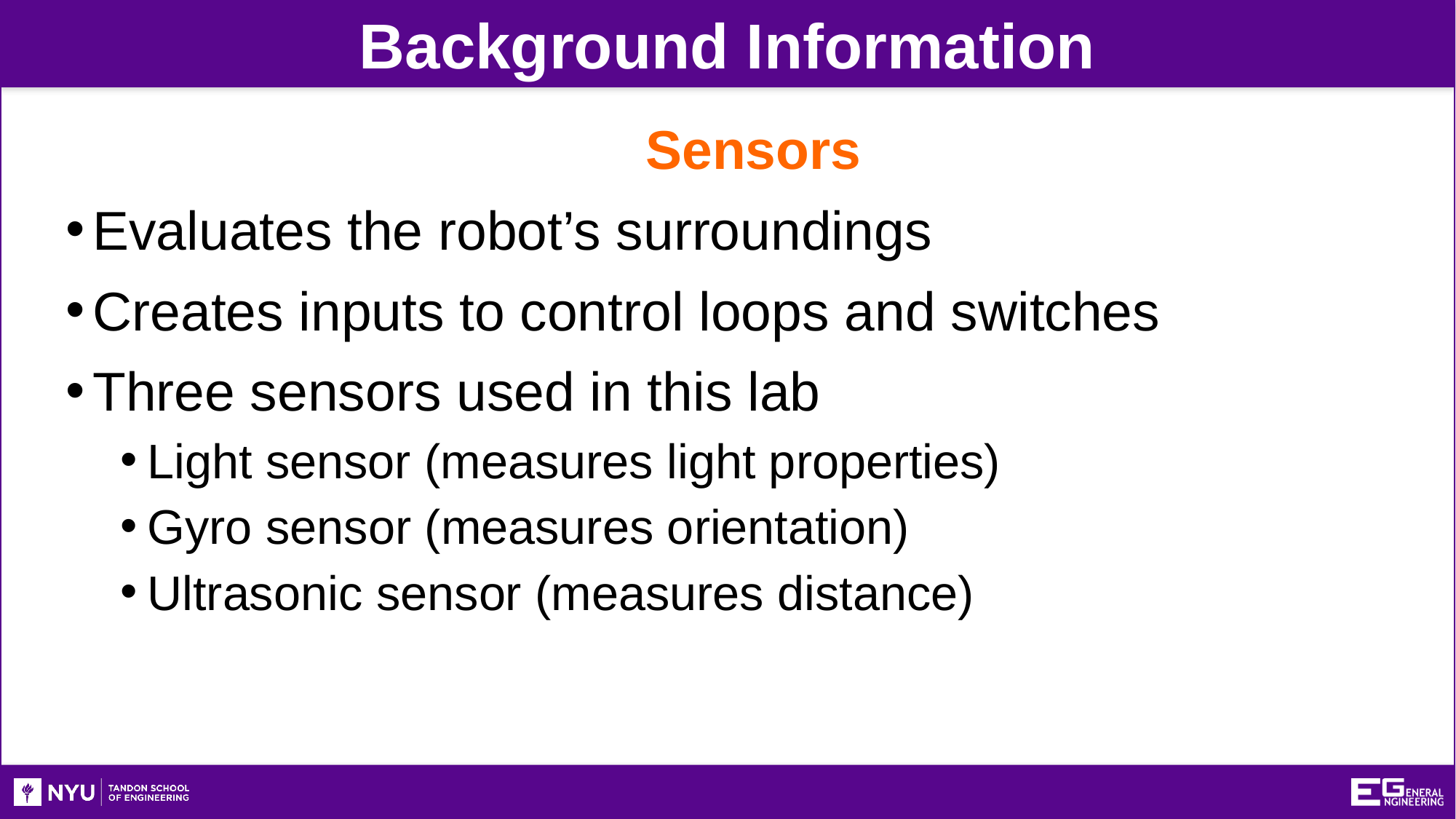

Background Information
Sensors
Evaluates the robot’s surroundings
Creates inputs to control loops and switches
Three sensors used in this lab
Light sensor (measures light properties)
Gyro sensor (measures orientation)
Ultrasonic sensor (measures distance)